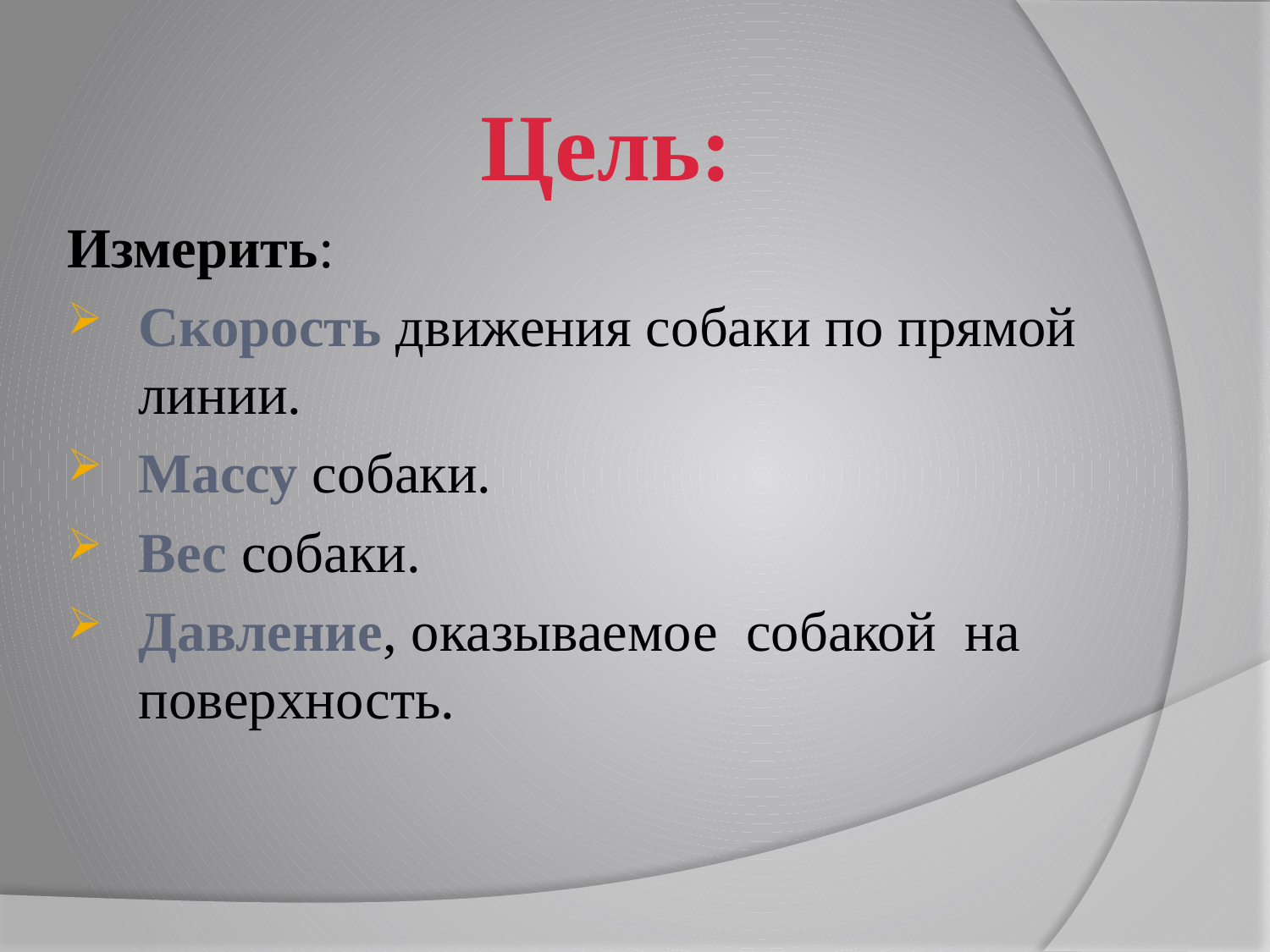

Цель:
Измерить:
Скорость движения собаки по прямой линии.
Массу собаки.
Вес собаки.
Давление, оказываемое  собакой  на  поверхность.